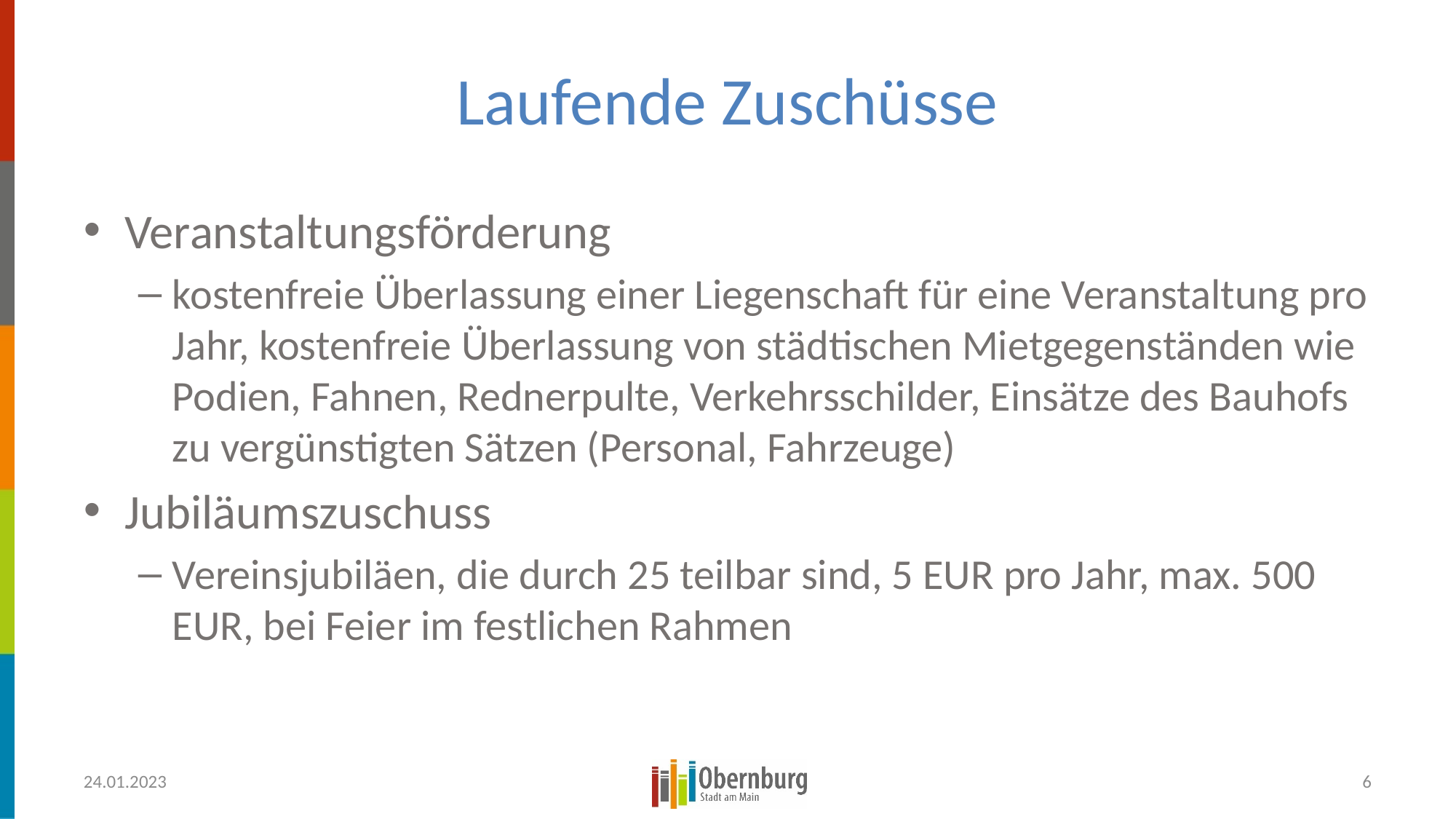

# Laufende Zuschüsse
Veranstaltungsförderung
kostenfreie Überlassung einer Liegenschaft für eine Veranstaltung pro Jahr, kostenfreie Überlassung von städtischen Mietgegenständen wie Podien, Fahnen, Rednerpulte, Verkehrsschilder, Einsätze des Bauhofs zu vergünstigten Sätzen (Personal, Fahrzeuge)
Jubiläumszuschuss
Vereinsjubiläen, die durch 25 teilbar sind, 5 EUR pro Jahr, max. 500 EUR, bei Feier im festlichen Rahmen
24.01.2023
6